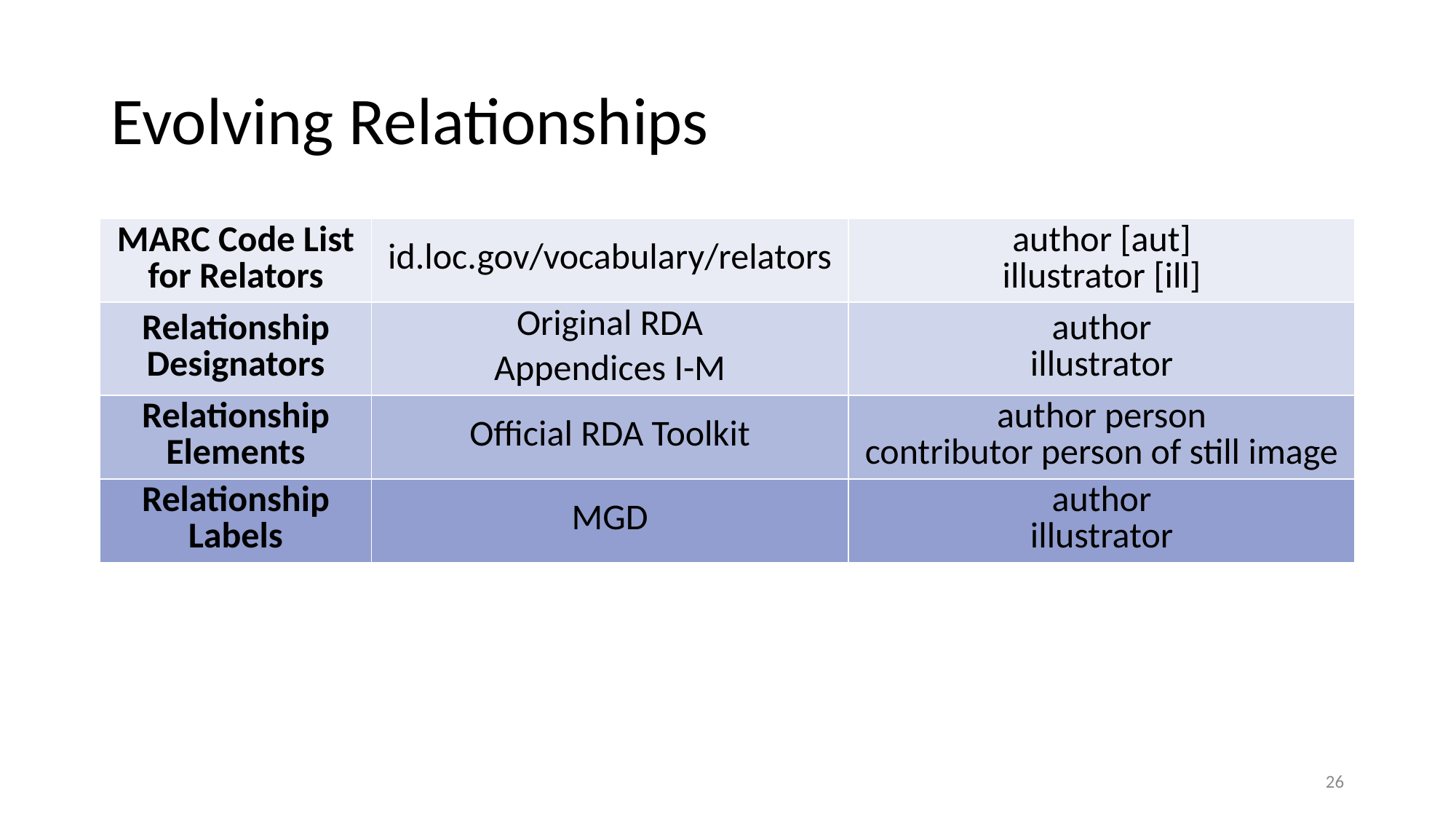

# Evolving Relationships
| MARC Code List for Relators | id.loc.gov/vocabulary/relators | author [aut] illustrator [ill] |
| --- | --- | --- |
| Relationship Designators | Original RDA Appendices I-M | author illustrator |
| Relationship Elements | Official RDA Toolkit | author person contributor person of still image |
| Relationship Labels | MGD | author illustrator |
26